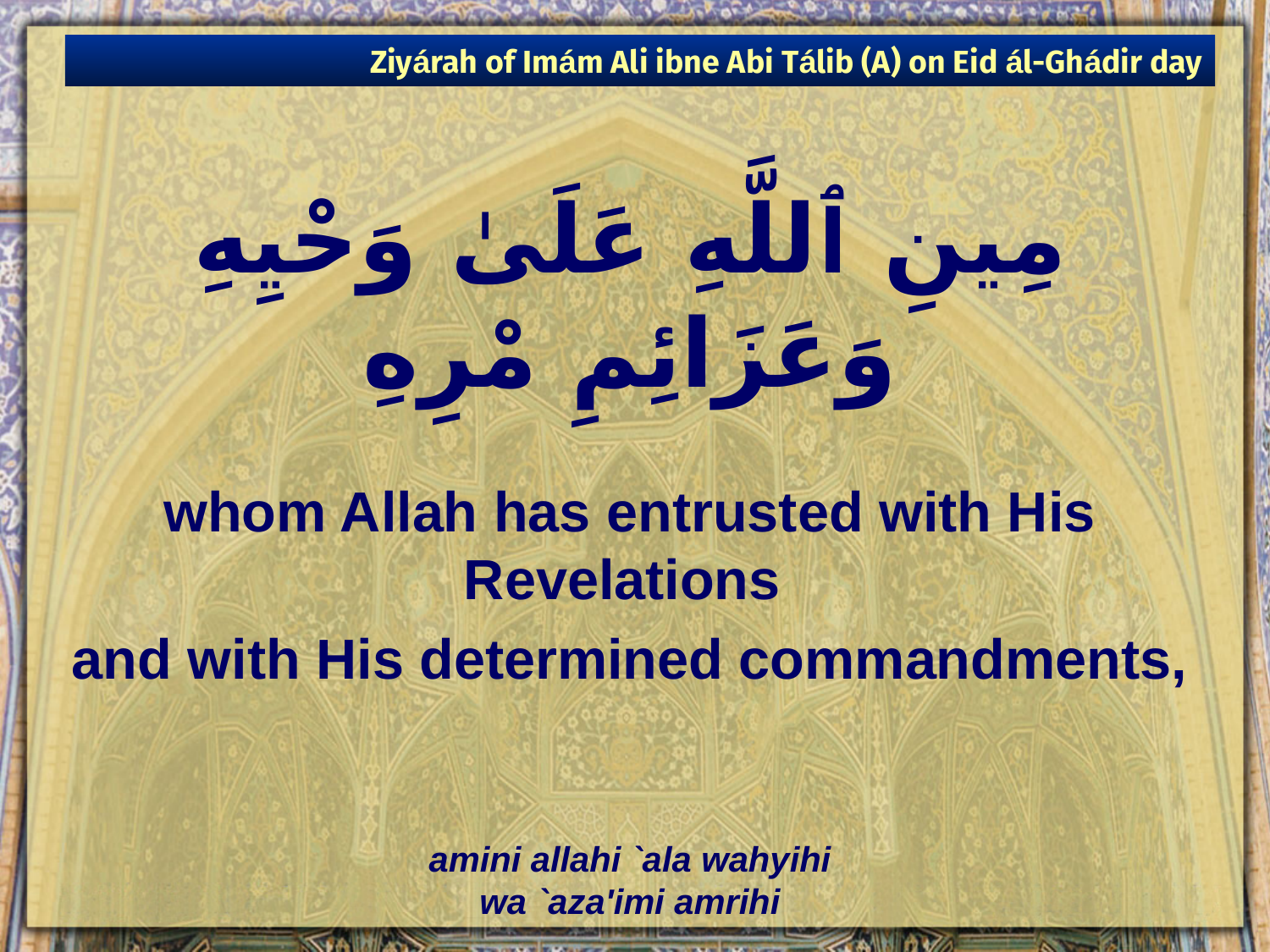

Ziyárah of Imám Ali ibne Abi Tálib (A) on Eid ál-Ghádir day
# مِينِ ٱللَّهِ عَلَىٰ وَحْيِهِ وَعَزَائِمِ مْرِهِ
whom Allah has entrusted with His Revelations
and with His determined commandments,
amini allahi `ala wahyihi
wa `aza'imi amrihi